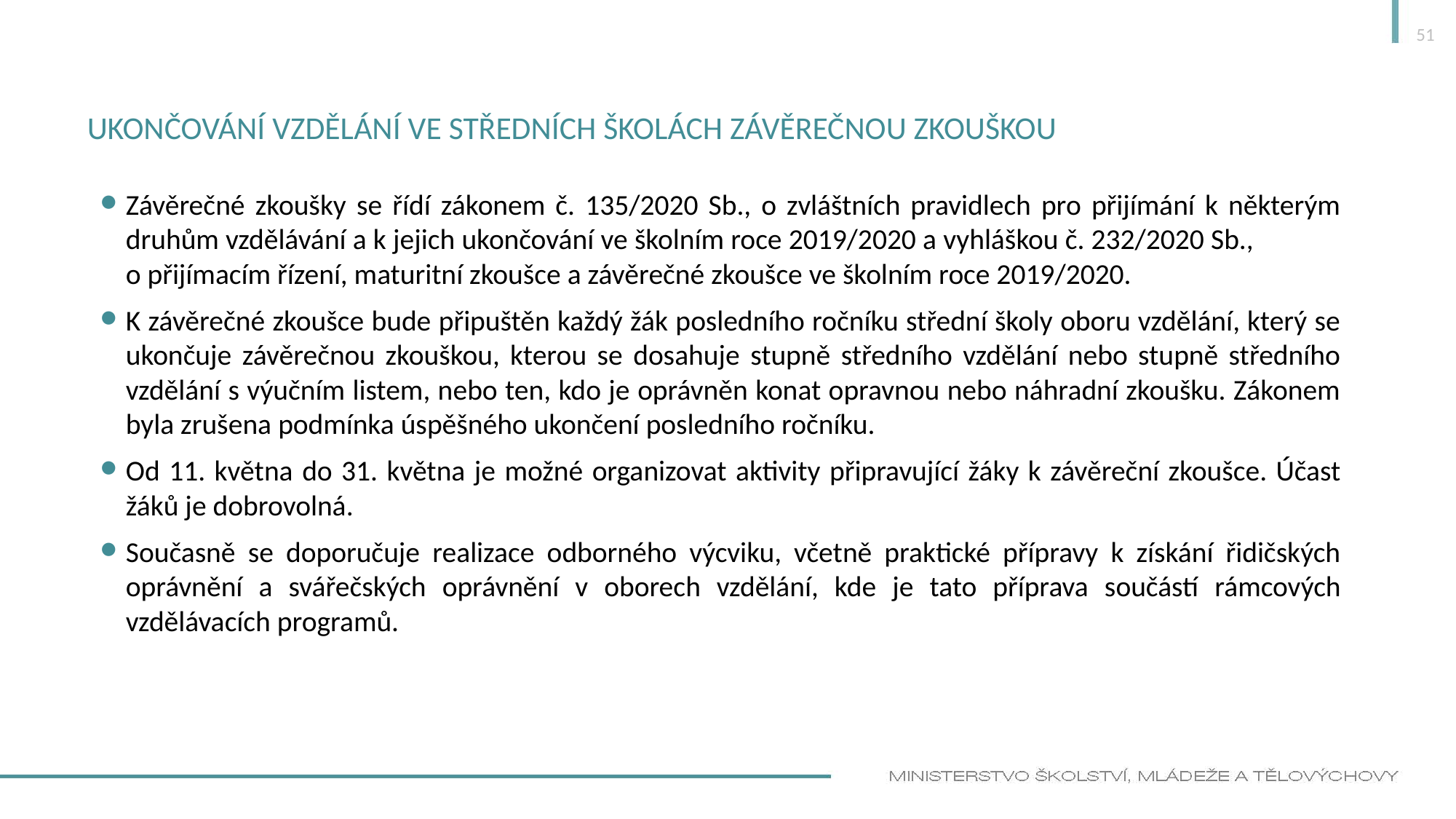

51
# Ukončování vzdělání ve středních školách Závěrečnou zkouškou
Závěrečné zkoušky se řídí zákonem č. 135/2020 Sb., o zvláštních pravidlech pro přijímání k některým druhům vzdělávání a k jejich ukončování ve školním roce 2019/2020 a vyhláškou č. 232/2020 Sb.,              o přijímacím řízení, maturitní zkoušce a závěrečné zkoušce ve školním roce 2019/2020.
K závěrečné zkoušce bude připuštěn každý žák posledního ročníku střední školy oboru vzdělání, který se ukončuje závěrečnou zkouškou, kterou se dosahuje stupně středního vzdělání nebo stupně středního vzdělání s výučním listem, nebo ten, kdo je oprávněn konat opravnou nebo náhradní zkoušku. Zákonem byla zrušena podmínka úspěšného ukončení posledního ročníku.
Od 11. května do 31. května je možné organizovat aktivity připravující žáky k závěreční zkoušce. Účast žáků je dobrovolná.
Současně se doporučuje realizace odborného výcviku, včetně praktické přípravy k získání řidičských oprávnění a svářečských oprávnění v oborech vzdělání, kde je tato příprava součástí rámcových vzdělávacích programů.